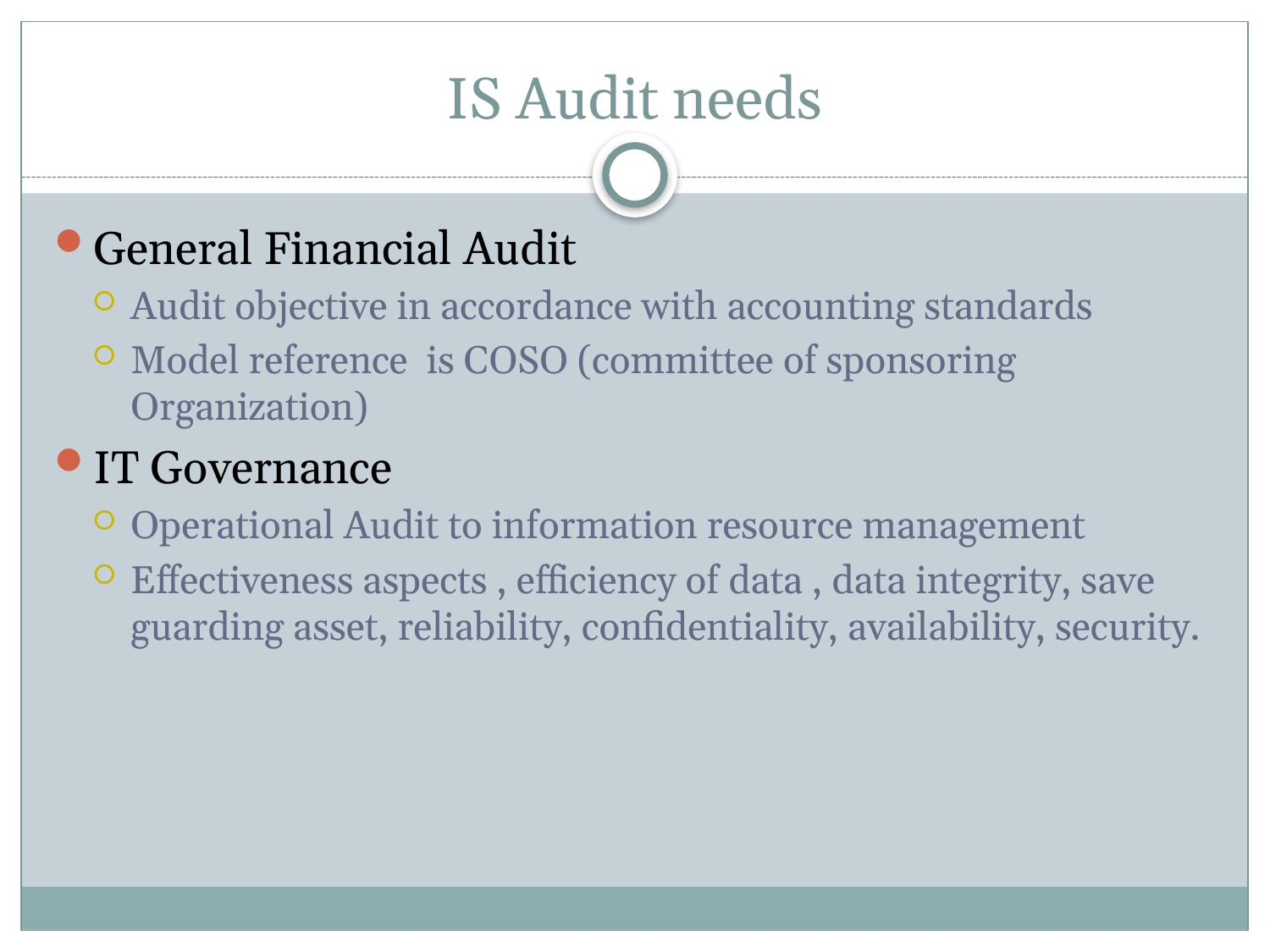

# IS Audit needs
General Financial Audit
Audit objective in accordance with accounting standards
Model reference  is COSO (committee of sponsoring Organization)
IT Governance
Operational Audit to information resource management
Effectiveness aspects , efficiency of data , data integrity, save guarding asset, reliability, confidentiality, availability, security.